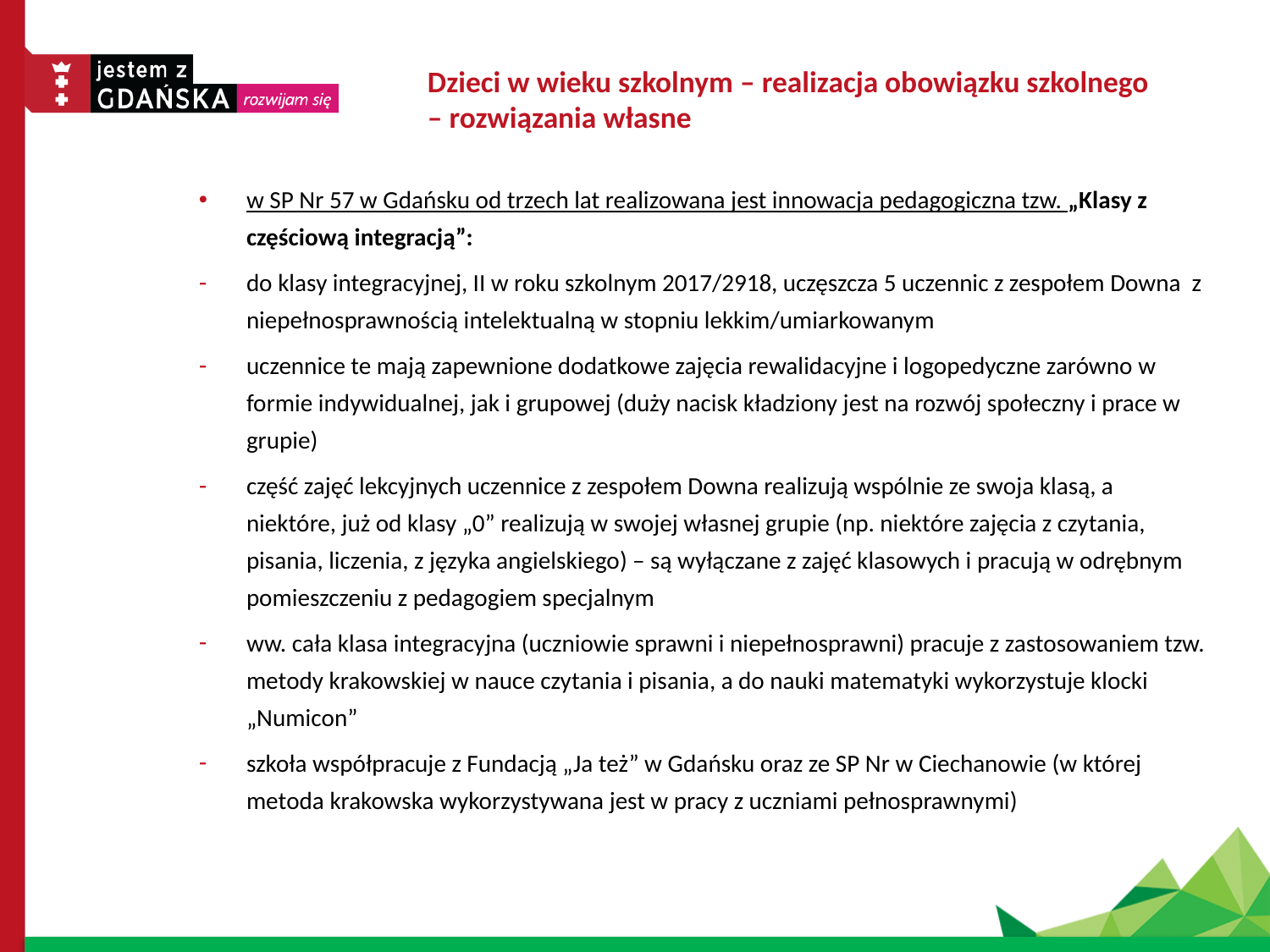

# Dzieci w wieku szkolnym – realizacja obowiązku szkolnego – rozwiązania własne
w SP Nr 57 w Gdańsku od trzech lat realizowana jest innowacja pedagogiczna tzw. „Klasy z częściową integracją”:
do klasy integracyjnej, II w roku szkolnym 2017/2918, uczęszcza 5 uczennic z zespołem Downa  z niepełnosprawnością intelektualną w stopniu lekkim/umiarkowanym
uczennice te mają zapewnione dodatkowe zajęcia rewalidacyjne i logopedyczne zarówno w formie indywidualnej, jak i grupowej (duży nacisk kładziony jest na rozwój społeczny i prace w grupie)
część zajęć lekcyjnych uczennice z zespołem Downa realizują wspólnie ze swoja klasą, a niektóre, już od klasy „0” realizują w swojej własnej grupie (np. niektóre zajęcia z czytania, pisania, liczenia, z języka angielskiego) – są wyłączane z zajęć klasowych i pracują w odrębnym pomieszczeniu z pedagogiem specjalnym
ww. cała klasa integracyjna (uczniowie sprawni i niepełnosprawni) pracuje z zastosowaniem tzw. metody krakowskiej w nauce czytania i pisania, a do nauki matematyki wykorzystuje klocki „Numicon”
szkoła współpracuje z Fundacją „Ja też” w Gdańsku oraz ze SP Nr w Ciechanowie (w której metoda krakowska wykorzystywana jest w pracy z uczniami pełnosprawnymi)